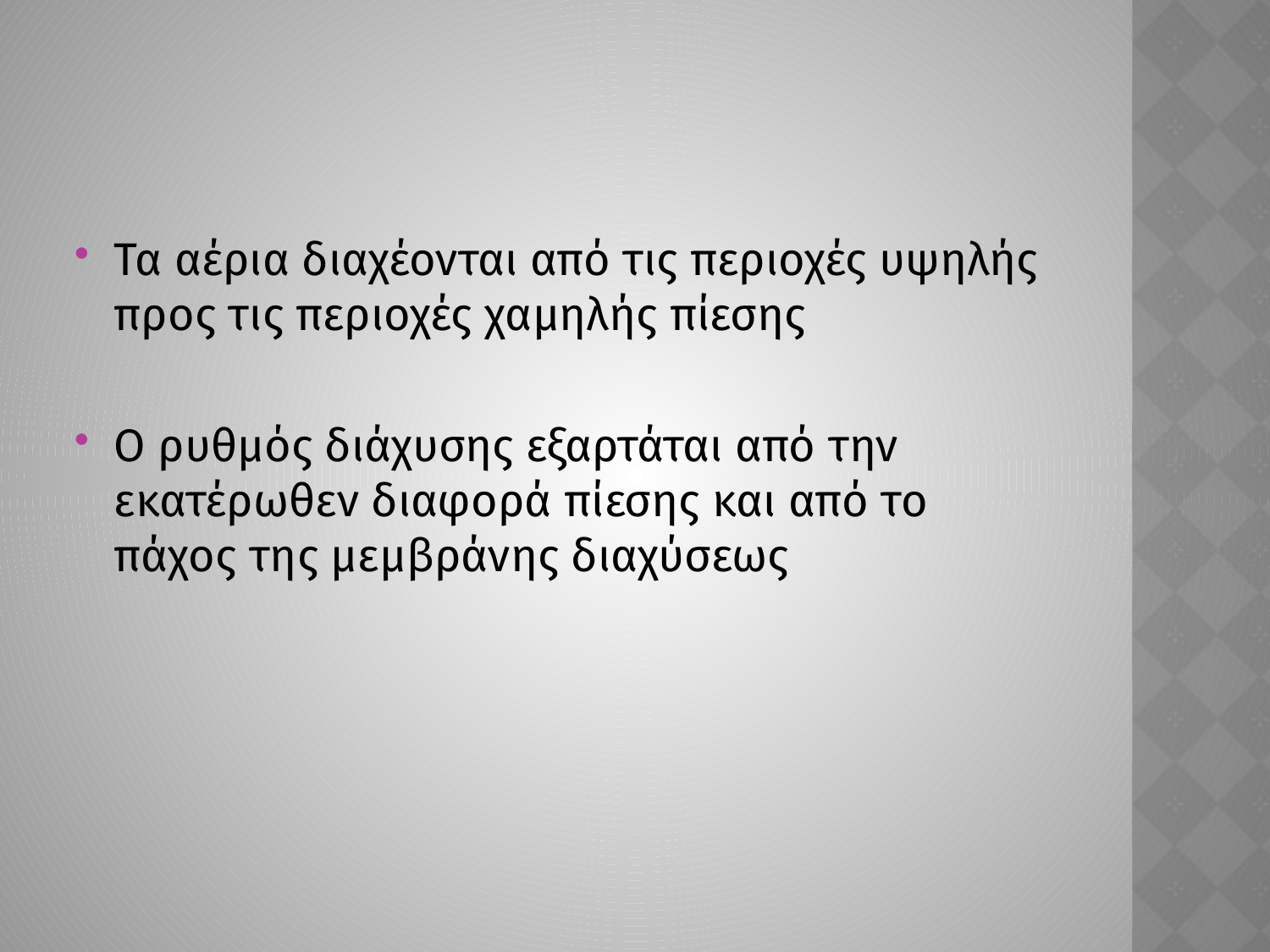

Τα αέρια διαχέονται από τις περιοχές υψηλής προς τις περιοχές χαμηλής πίεσης

Ο ρυθμός διάχυσης εξαρτάται από την εκατέρωθεν διαφορά πίεσης και από το πάχος της μεμβράνης διαχύσεως